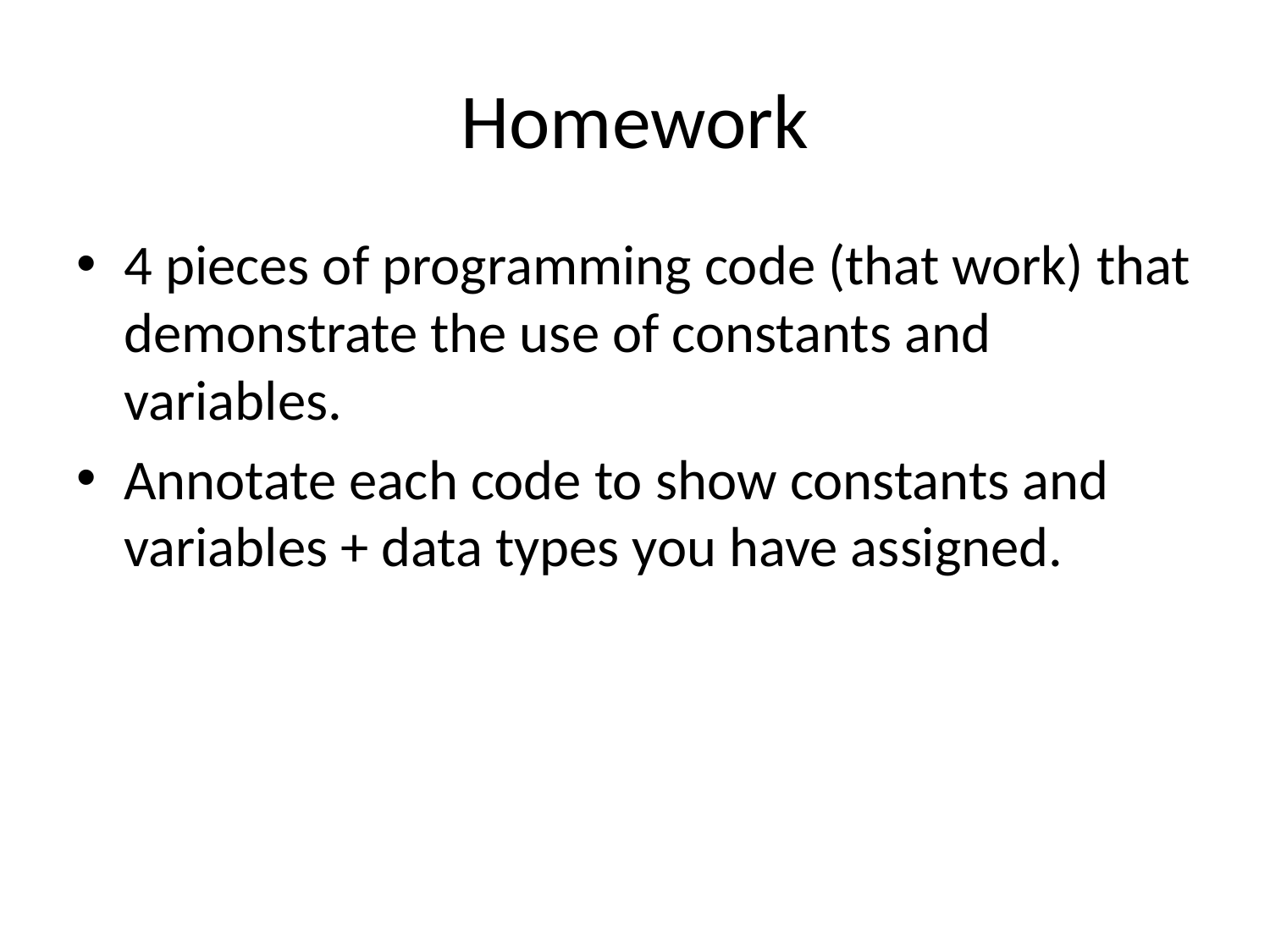

# Homework
4 pieces of programming code (that work) that demonstrate the use of constants and variables.
Annotate each code to show constants and variables + data types you have assigned.